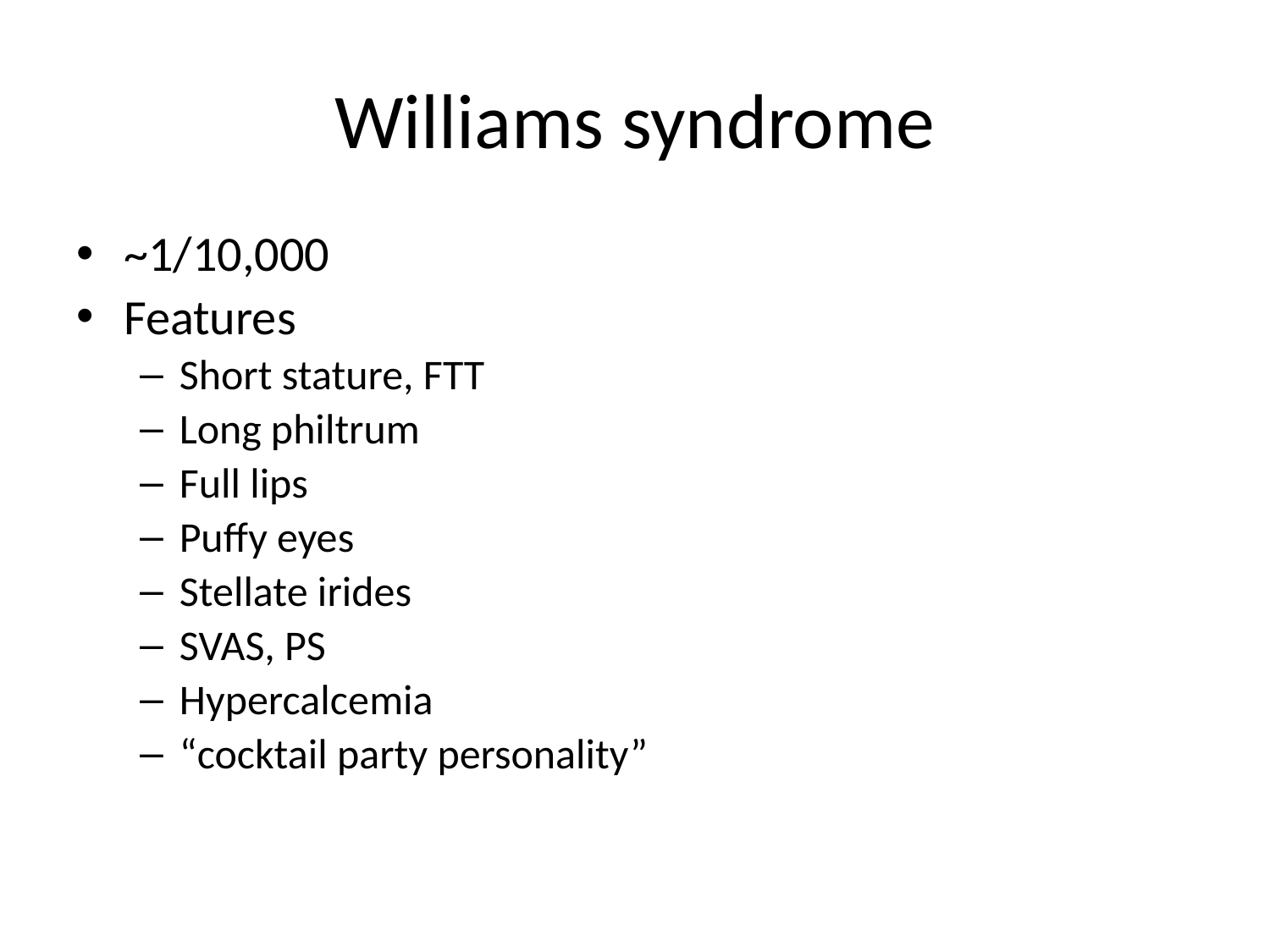

# Williams syndrome
~1/10,000
Features
Short stature, FTT
Long philtrum
Full lips
Puffy eyes
Stellate irides
SVAS, PS
Hypercalcemia
“cocktail party personality”